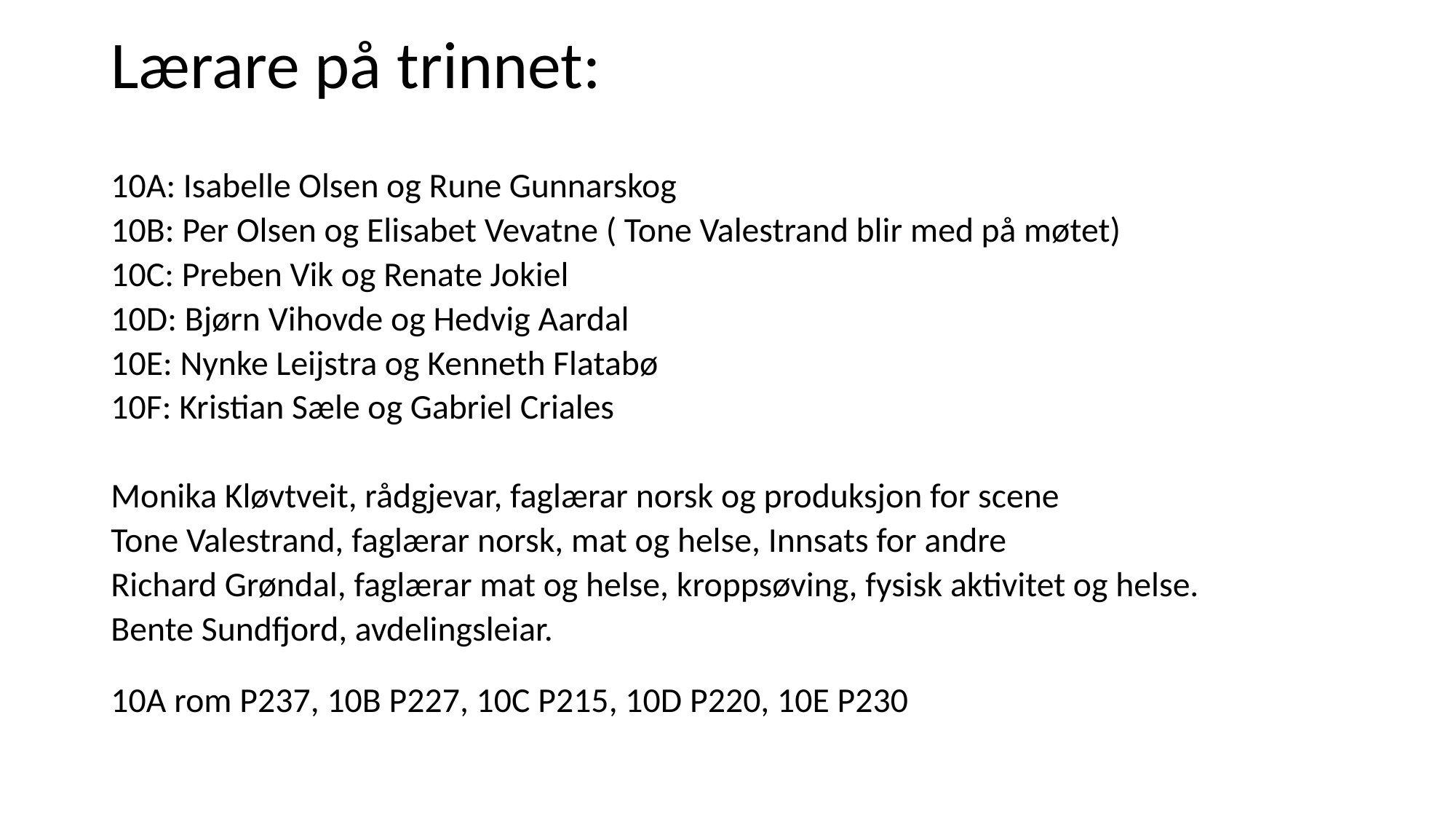

# Lærare på trinnet:

10A: Isabelle Olsen og Rune Gunnarskog
10B: Per Olsen og Elisabet Vevatne ( Tone Valestrand blir med på møtet)
10C: Preben Vik og Renate Jokiel
10D: Bjørn Vihovde og Hedvig Aardal
10E: Nynke Leijstra og Kenneth Flatabø
10F: Kristian Sæle og Gabriel Criales

Monika Kløvtveit, rådgjevar, faglærar norsk og produksjon for scene
Tone Valestrand, faglærar norsk, mat og helse, Innsats for andre
Richard Grøndal, faglærar mat og helse, kroppsøving, fysisk aktivitet og helse.
Bente Sundfjord, avdelingsleiar.

10A rom P237, 10B P227, 10C P215, 10D P220, 10E P230